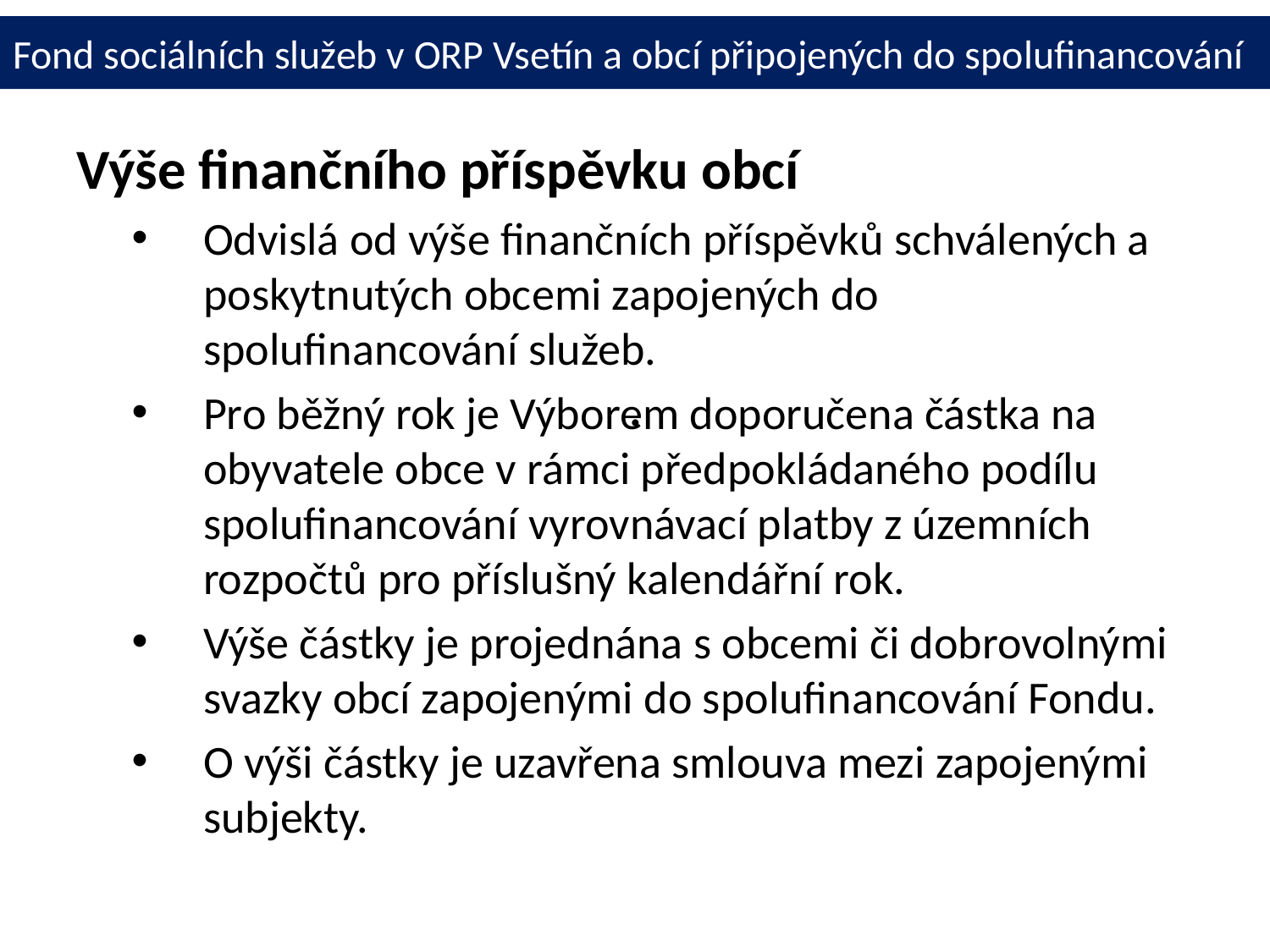

# Fond sociálních služeb v ORP Vsetín a obcí připojených do spolufinancování
Výše finančního příspěvku obcí
Odvislá od výše finančních příspěvků schválených a poskytnutých obcemi zapojených do spolufinancování služeb.
Pro běžný rok je Výborem doporučena částka na obyvatele obce v rámci předpokládaného podílu spolufinancování vyrovnávací platby z územních rozpočtů pro příslušný kalendářní rok.
Výše částky je projednána s obcemi či dobrovolnými svazky obcí zapojenými do spolufinancování Fondu.
O výši částky je uzavřena smlouva mezi zapojenými subjekty.

.